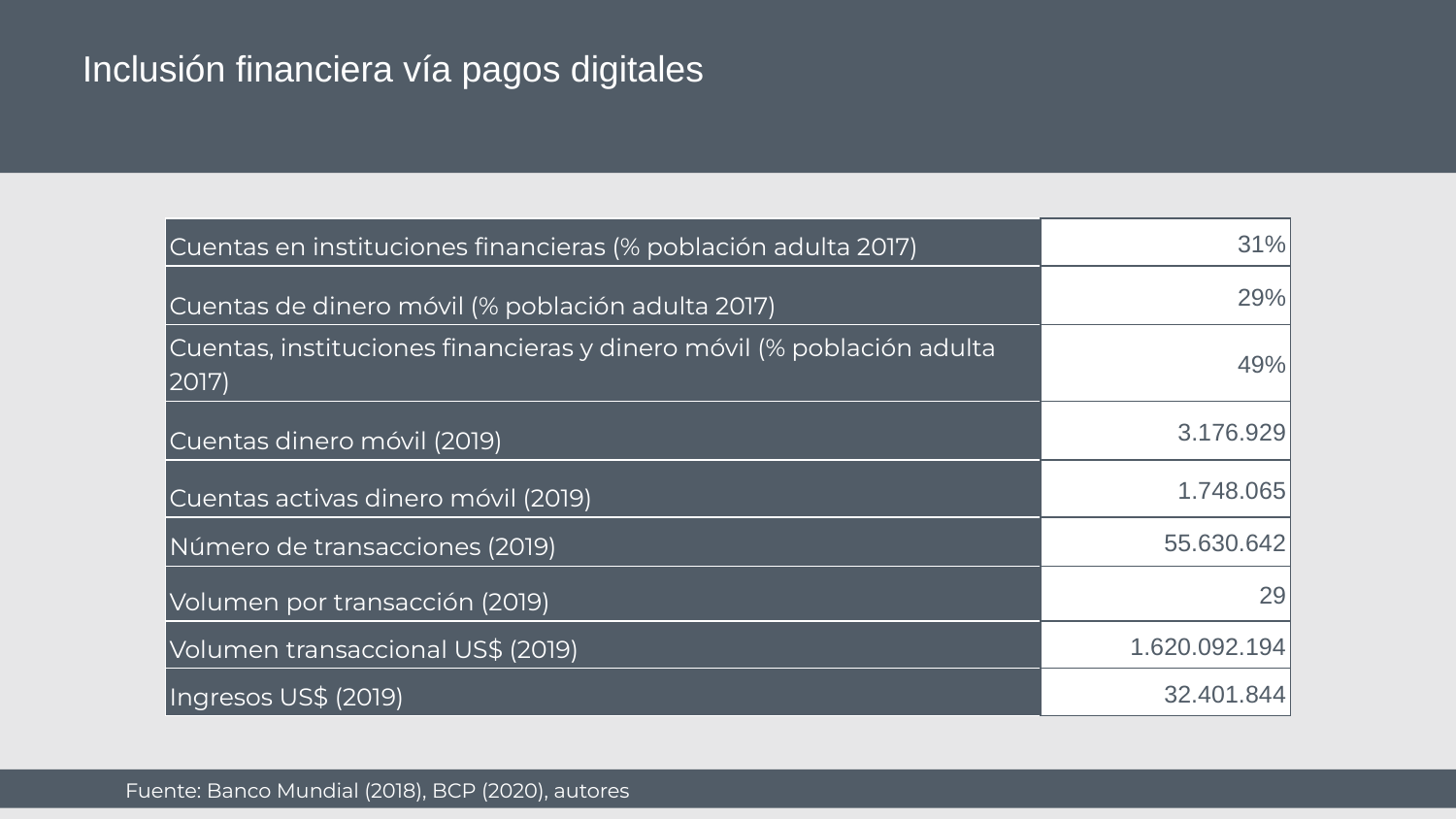

# Inclusión financiera vía pagos digitales
| Cuentas en instituciones financieras (% población adulta 2017) | 31% |
| --- | --- |
| Cuentas de dinero móvil (% población adulta 2017) | 29% |
| Cuentas, instituciones financieras y dinero móvil (% población adulta 2017) | 49% |
| Cuentas dinero móvil (2019) | 3.176.929 |
| Cuentas activas dinero móvil (2019) | 1.748.065 |
| Número de transacciones (2019) | 55.630.642 |
| Volumen por transacción (2019) | 29 |
| Volumen transaccional US$ (2019) | 1.620.092.194 |
| Ingresos US$ (2019) | 32.401.844 |
Fuente: Banco Mundial (2018), BCP (2020), autores